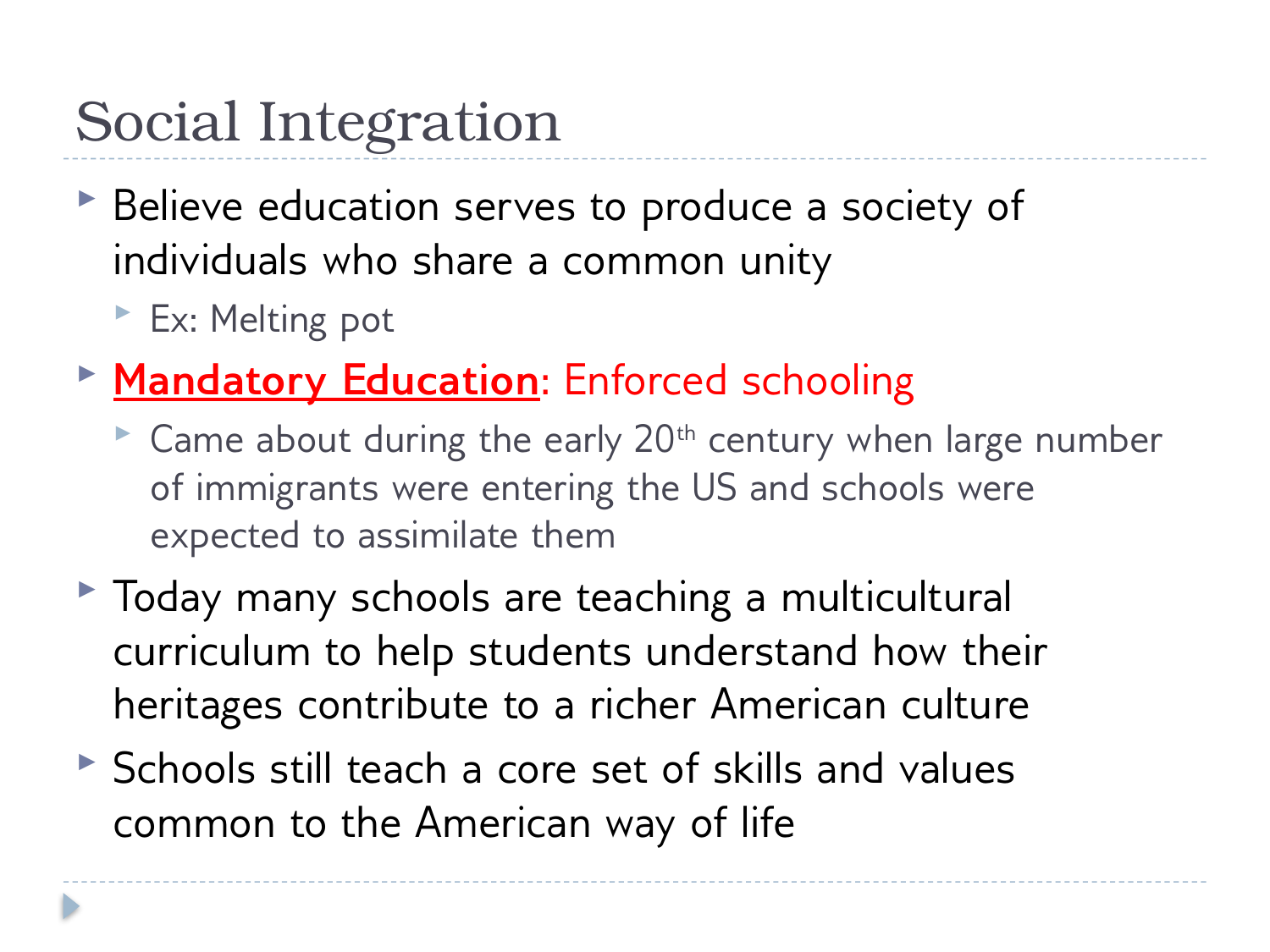

# Social Integration
Believe education serves to produce a society of individuals who share a common unity
Ex: Melting pot
Mandatory Education: Enforced schooling
Came about during the early 20th century when large number of immigrants were entering the US and schools were expected to assimilate them
Today many schools are teaching a multicultural curriculum to help students understand how their heritages contribute to a richer American culture
Schools still teach a core set of skills and values common to the American way of life